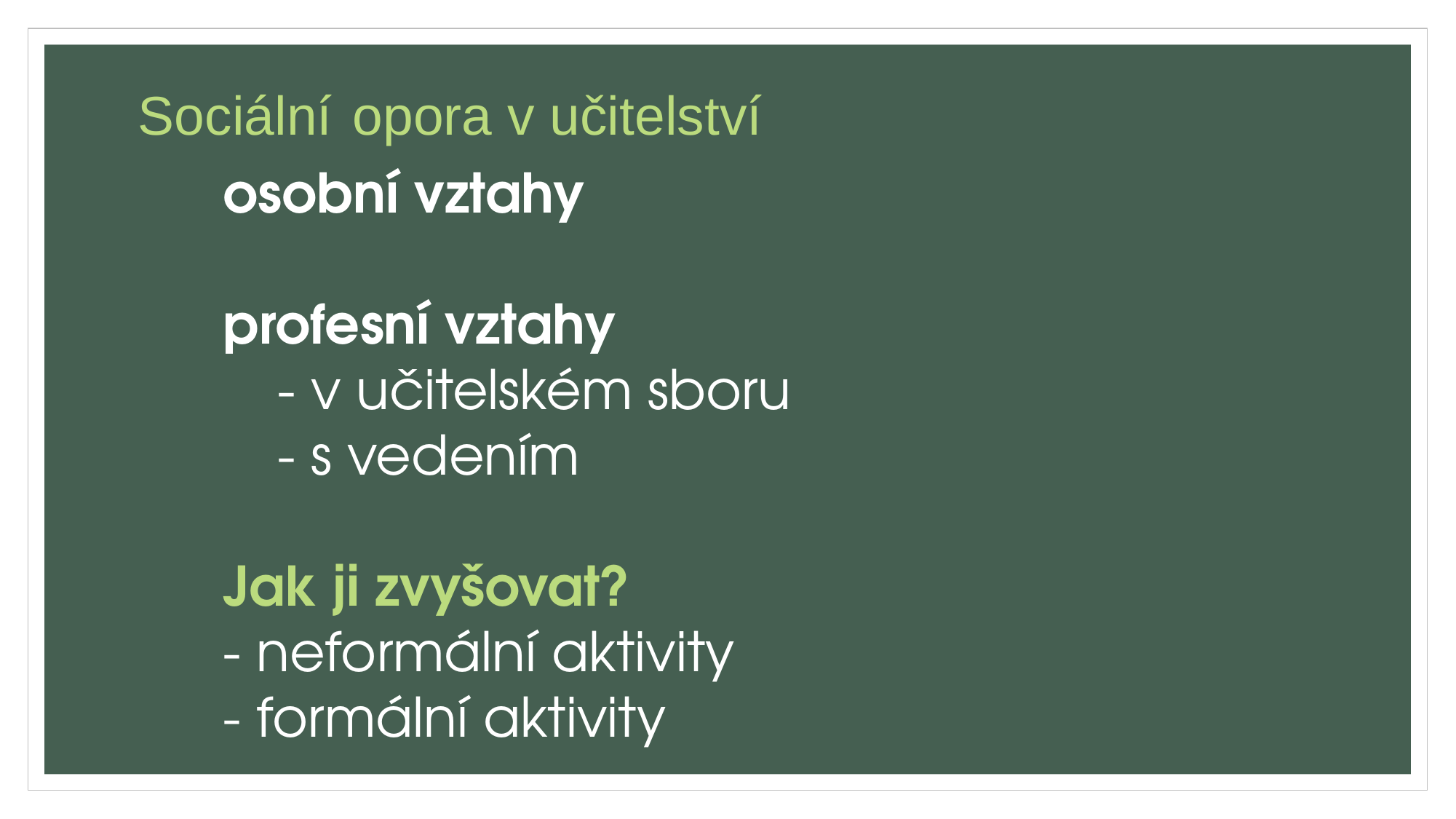

# Sociální opora v učitelství

osobní vztahy

profesní vztahy
- v učitelském sboru
- s vedením

Jak ji zvyšovat?
- neformální aktivity
- formální aktivity